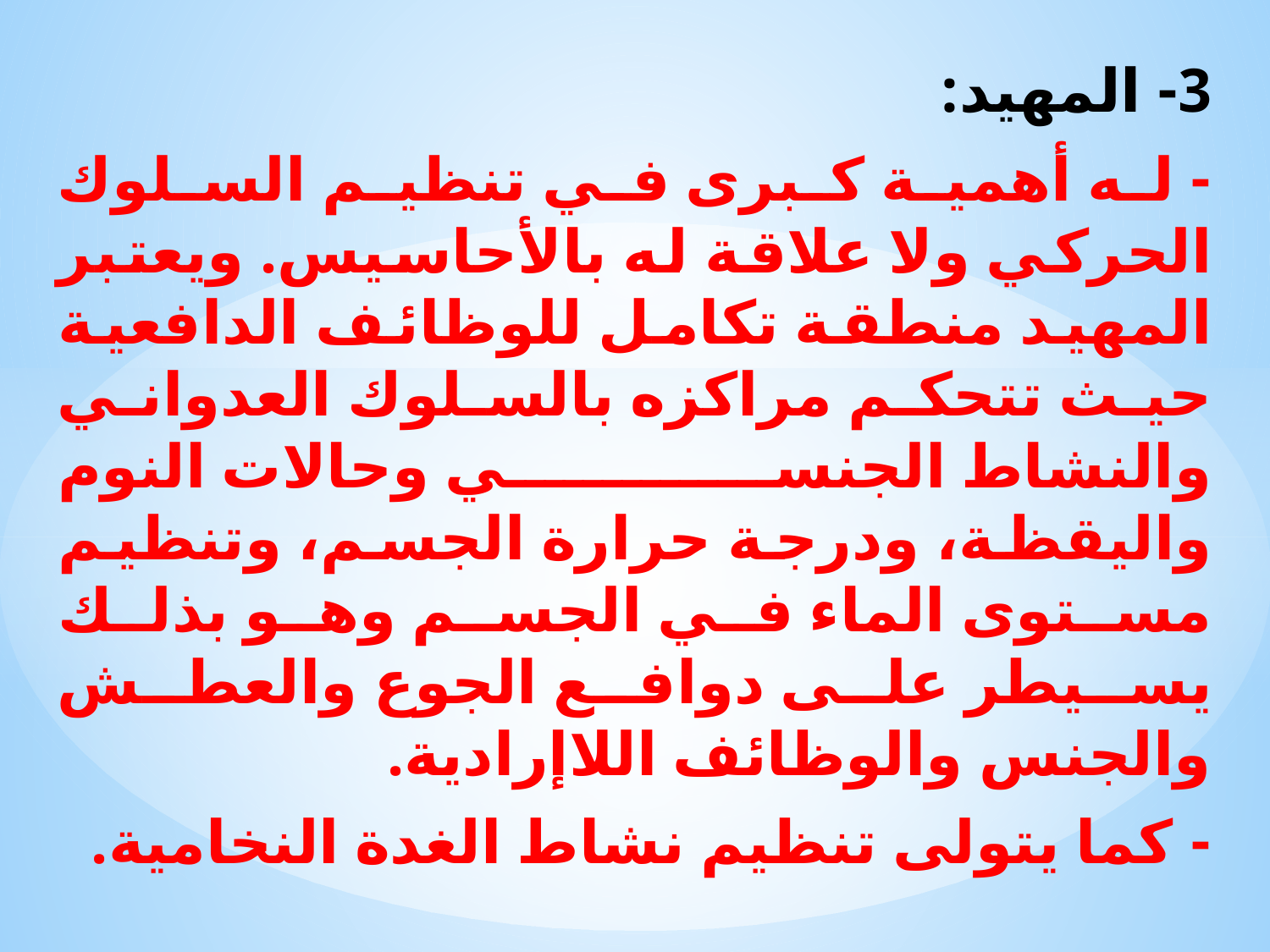

3- المهيد:
- له أهمية كبرى في تنظيم السلوك الحركي ولا علاقة له بالأحاسيس. ويعتبر المهيد منطقة تكامل للوظائف الدافعية حيث تتحكم مراكزه بالسلوك العدواني والنشاط الجنسي وحالات النوم واليقظة، ودرجة حرارة الجسم، وتنظيم مستوى الماء في الجسم وهو بذلك يسيطر على دوافع الجوع والعطش والجنس والوظائف اللاإرادية.
- كما يتولى تنظيم نشاط الغدة النخامية.